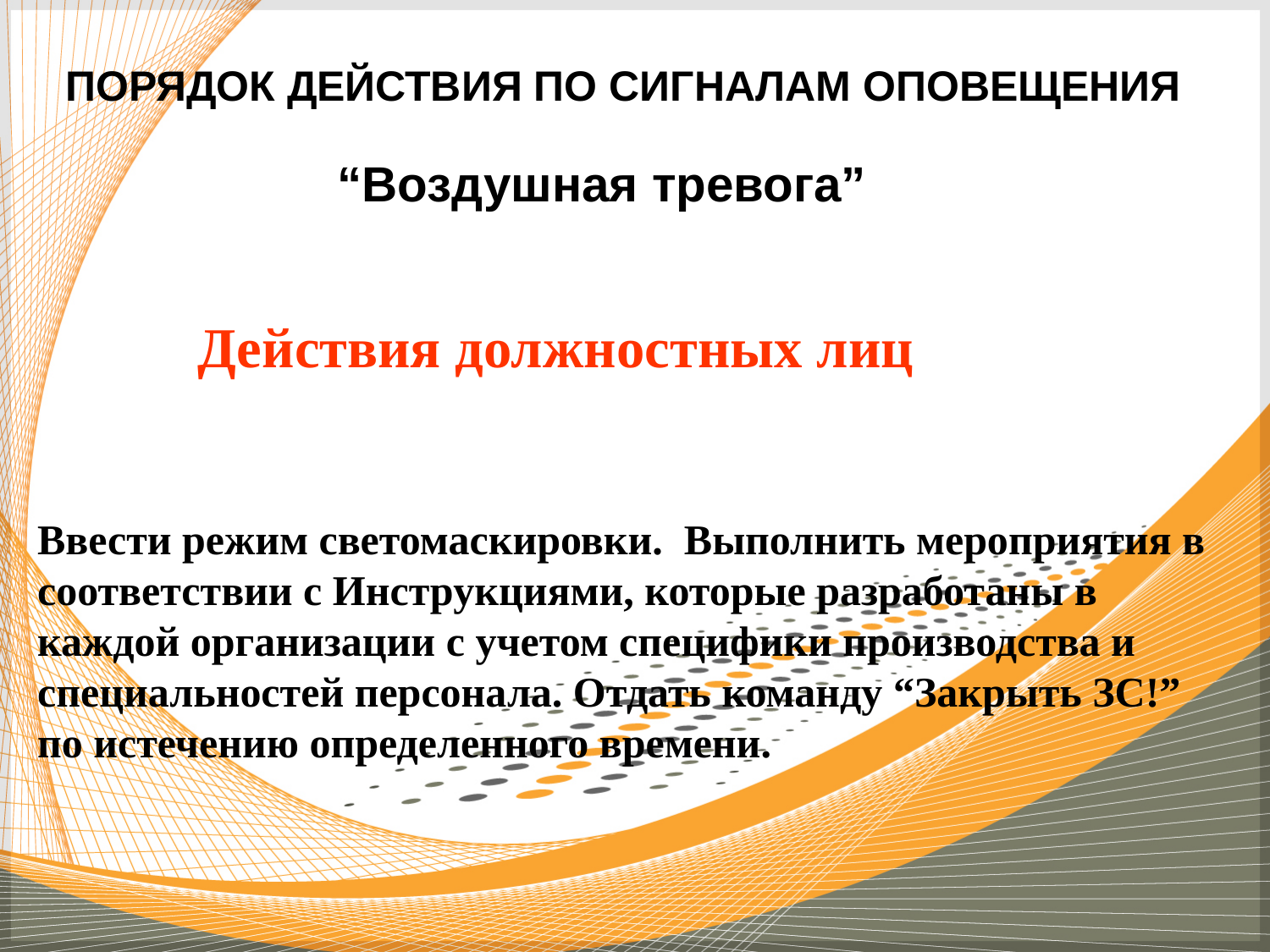

ПОРЯДОК ДЕЙСТВИЯ ПО СИГНАЛАМ ОПОВЕЩЕНИЯ
“Воздушная тревога”
Действия должностных лиц

Ввести режим светомаскировки.  Выполнить мероприятия в соответствии с Инструкциями, которые разработаны в каждой организации с учетом специфики производства и специальностей персонала. Отдать команду “Закрыть ЗС!” по истечению определенного времени.